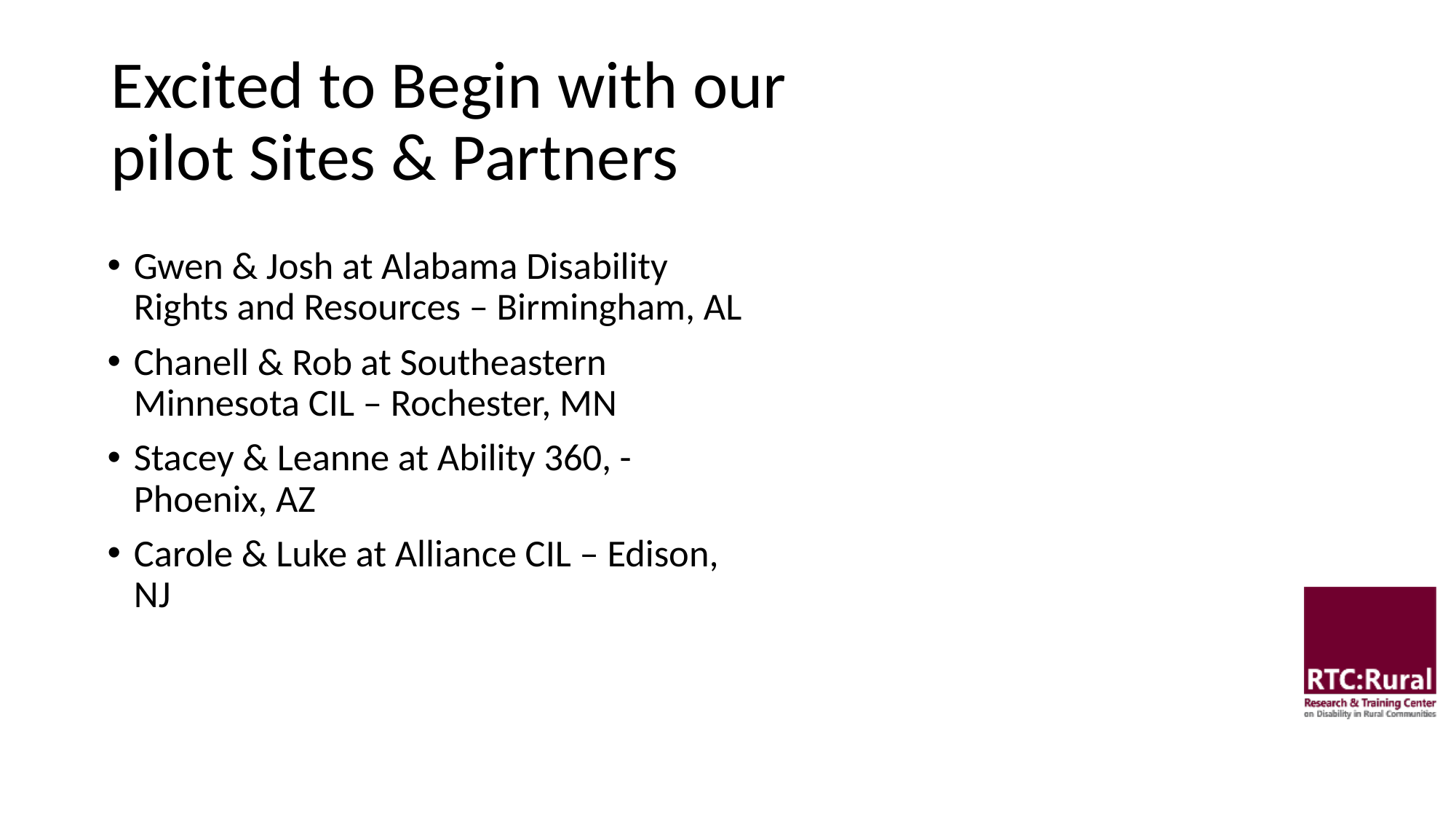

# Excited to Begin with our pilot Sites & Partners
Gwen & Josh at Alabama Disability Rights and Resources – Birmingham, AL
Chanell & Rob at Southeastern Minnesota CIL – Rochester, MN
Stacey & Leanne at Ability 360, - Phoenix, AZ
Carole & Luke at Alliance CIL – Edison, NJ